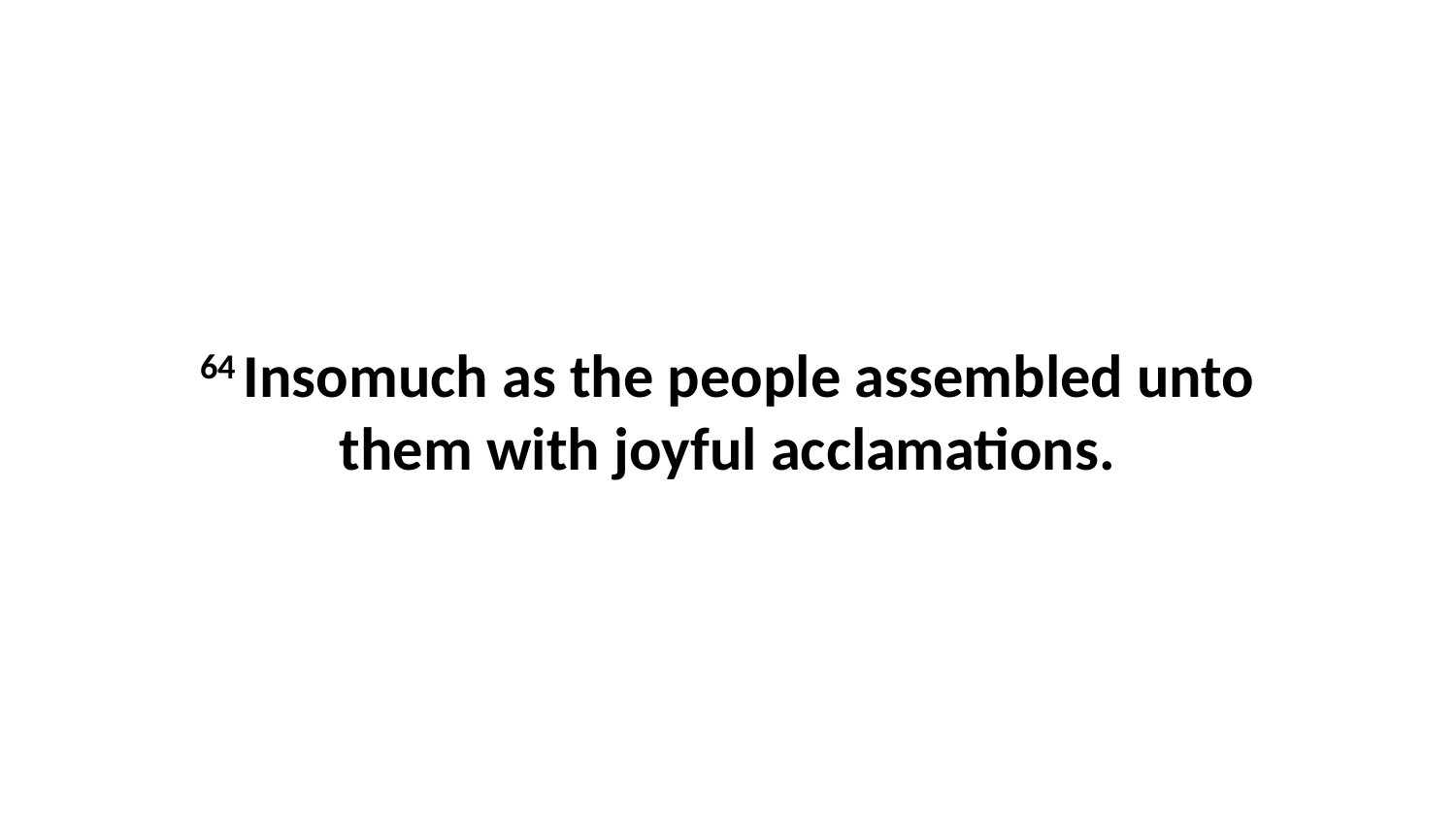

64 Insomuch as the people assembled unto them with joyful acclamations.